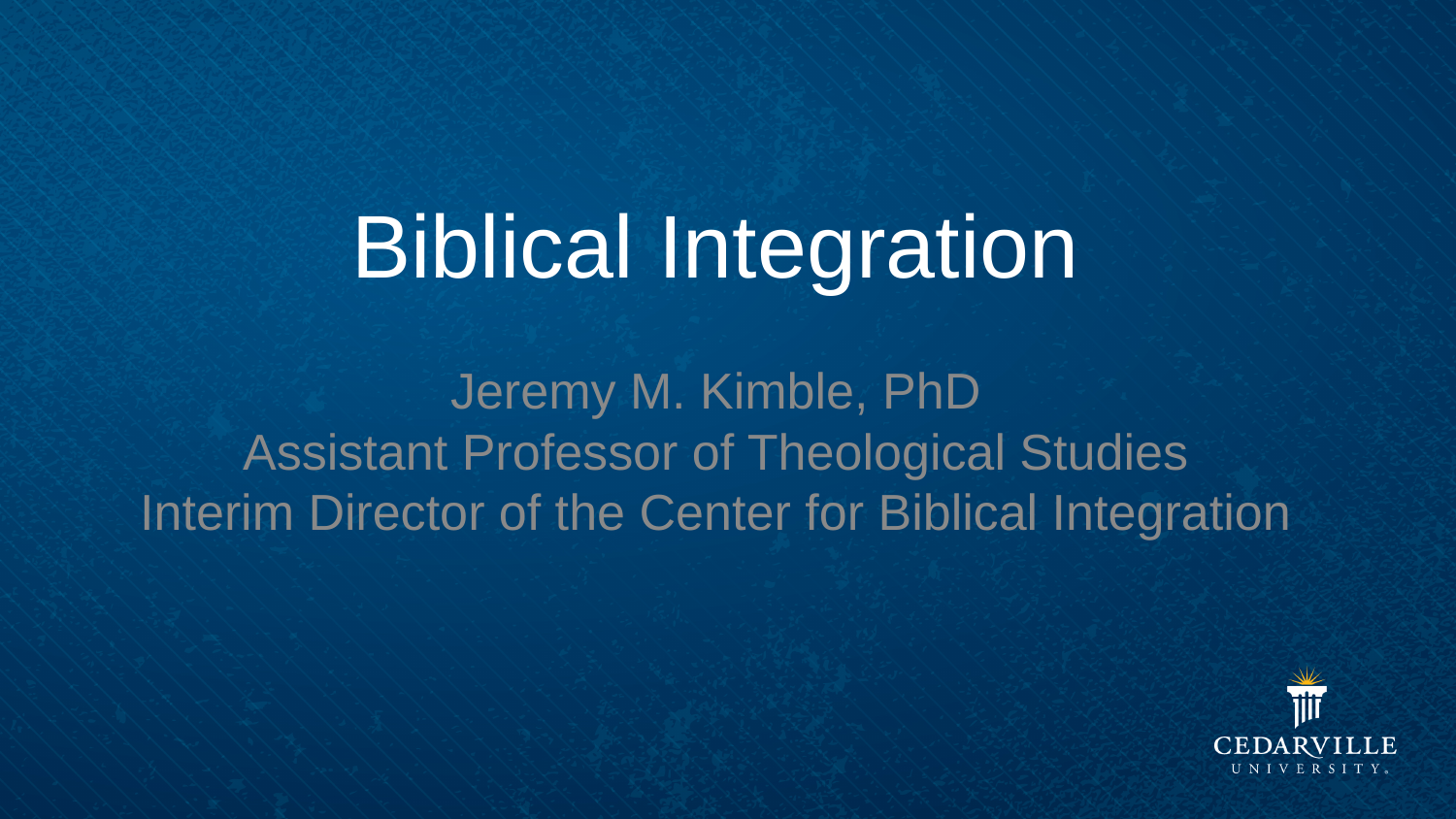

# Biblical Integration
Jeremy M. Kimble, PhD
Assistant Professor of Theological Studies
Interim Director of the Center for Biblical Integration